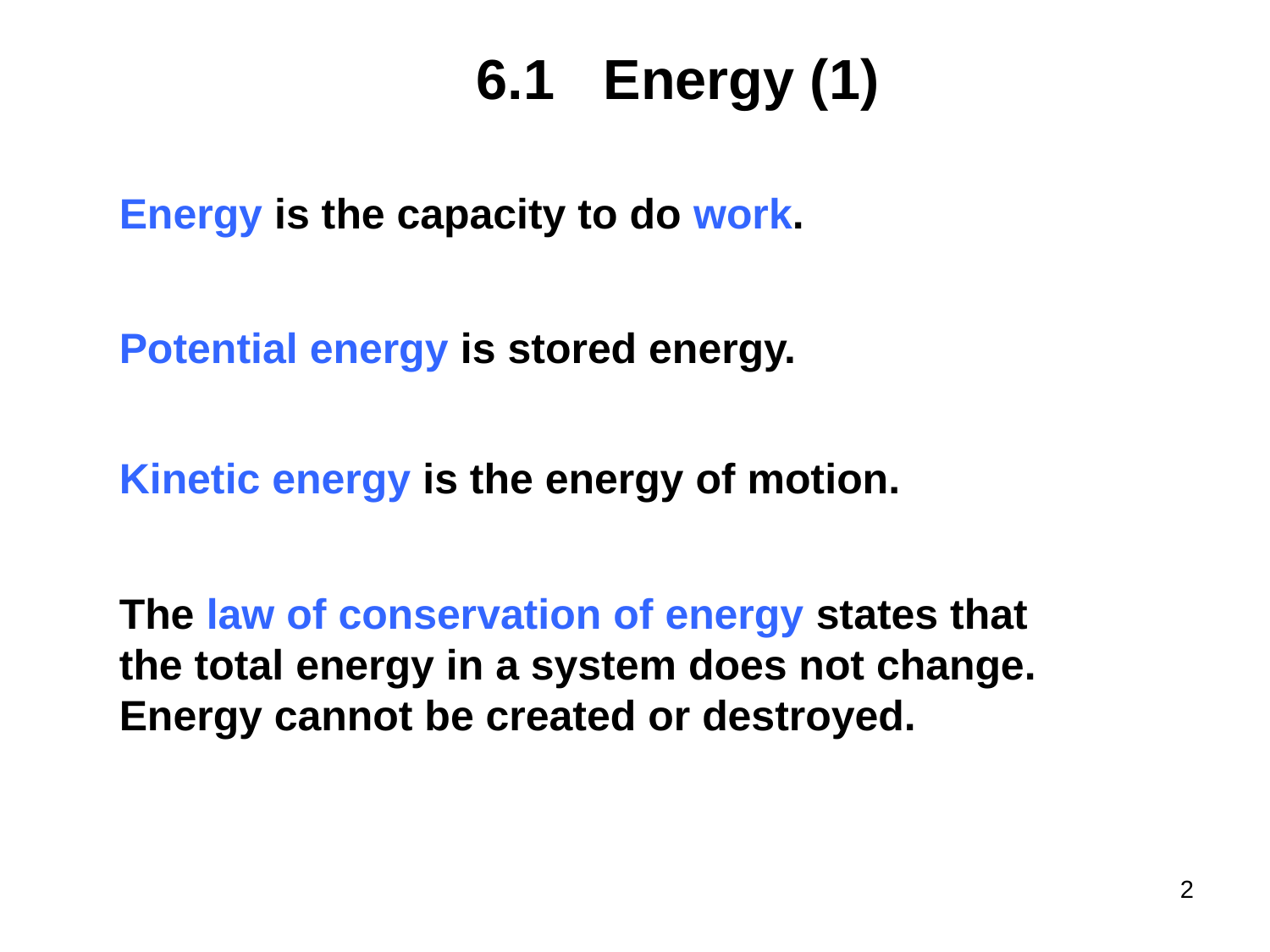

# 6.1	Energy (1)
Energy is the capacity to do work.
Potential energy is stored energy.
Kinetic energy is the energy of motion.
The law of conservation of energy states that the total energy in a system does not change. Energy cannot be created or destroyed.